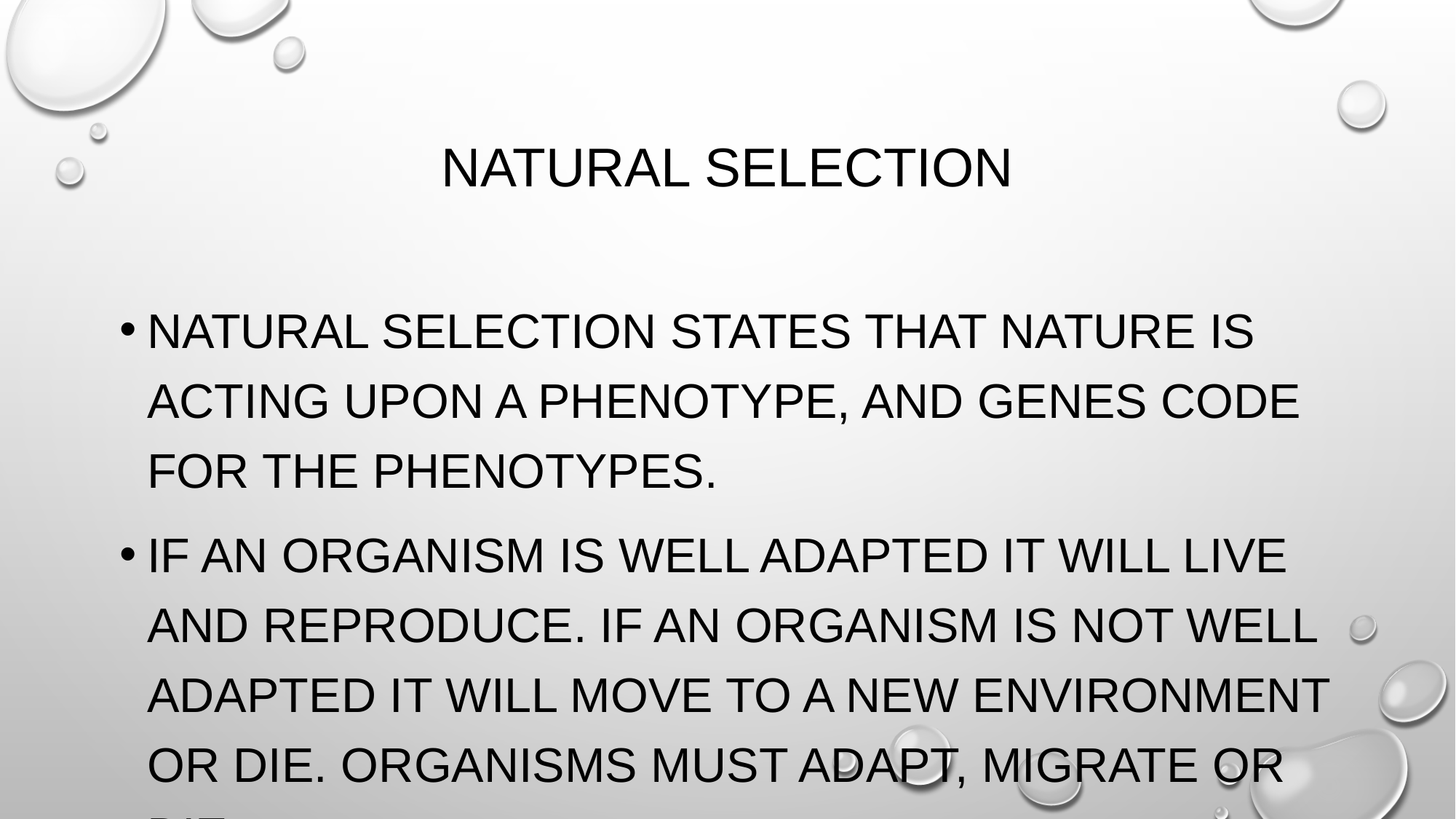

# Natural Selection
Natural selection states that nature is acting upon a phenotype, and genes code for the phenotypes.
If an organism is well adapted it will live and reproduce. If an organism is not well adapted it will move to a new environment or die. Organisms must adapt, migrate or die.